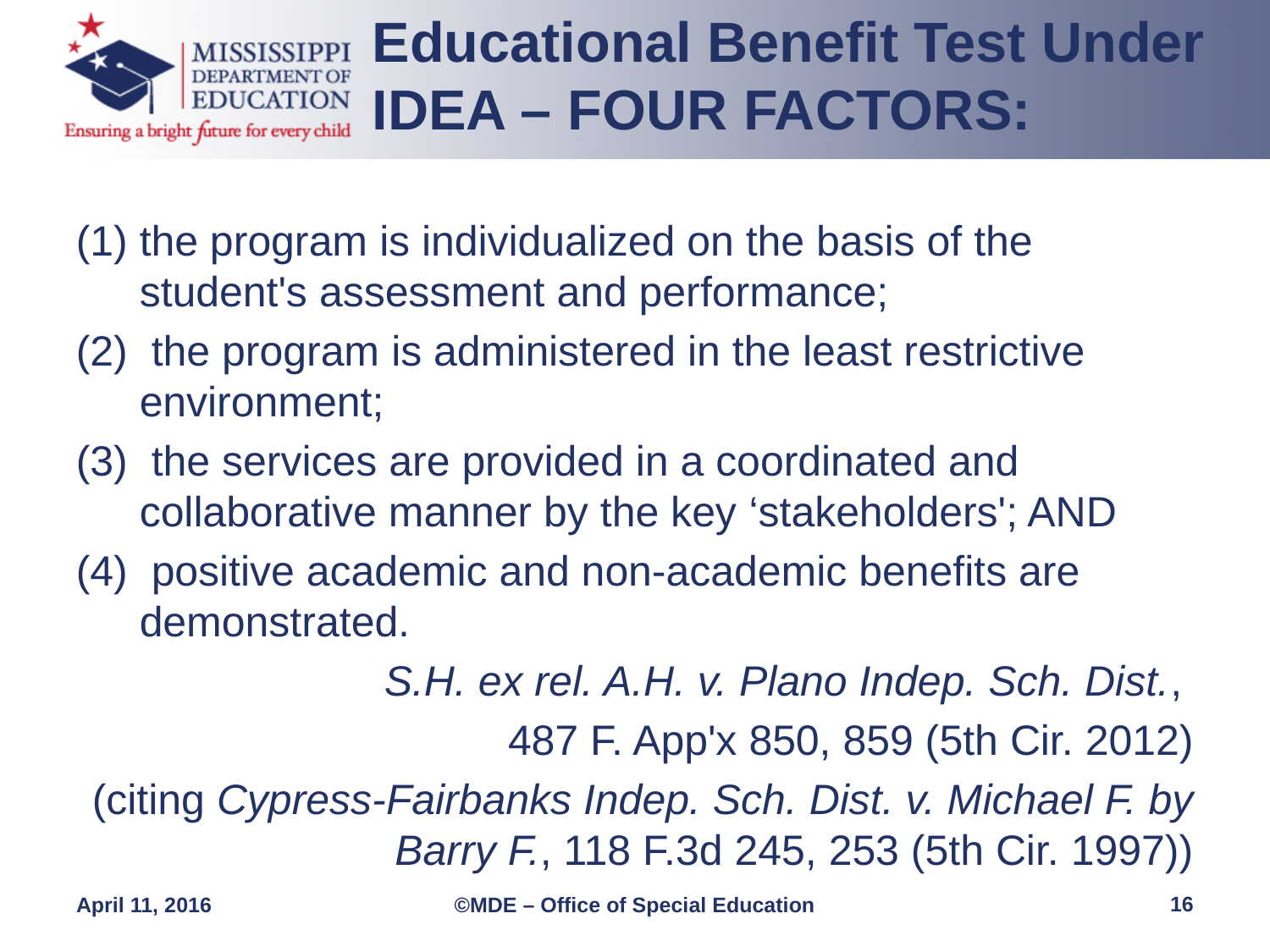

Educational Benefit Test Under IDEA – FOUR FACTORS:

the program is individualized on the basis of the student's assessment and performance;
 the program is administered in the least restrictive environment;
 the services are provided in a coordinated and collaborative manner by the key ‘stakeholders'; AND
 positive academic and non-academic benefits are demonstrated.
S.H. ex rel. A.H. v. Plano Indep. Sch. Dist.,
487 F. App'x 850, 859 (5th Cir. 2012)
(citing Cypress-Fairbanks Indep. Sch. Dist. v. Michael F. by Barry F., 118 F.3d 245, 253 (5th Cir. 1997))

16
April 11, 2016
©MDE – Office of Special Education